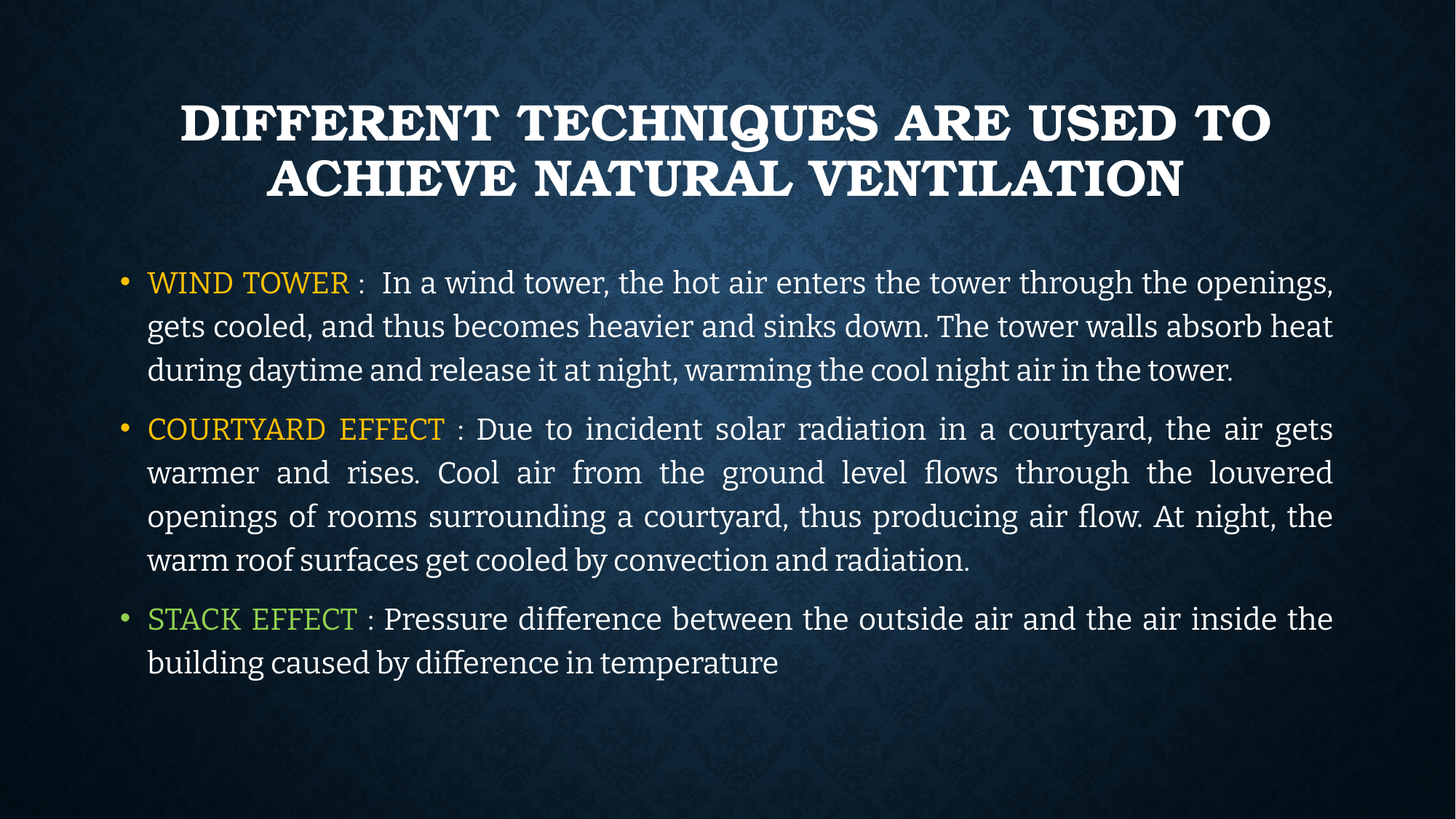

# DIFFERENT TECHNIQUES ARE USED TO ACHIEVE NATURAL VENTILATION
WIND TOWER :  In a wind tower, the hot air enters the tower through the openings, gets cooled, and thus becomes heavier and sinks down. The tower walls absorb heat during daytime and release it at night, warming the cool night air in the tower.
COURTYARD EFFECT : Due to incident solar radiation in a courtyard, the air gets warmer and rises. Cool air from the ground level flows through the louvered openings of rooms surrounding a courtyard, thus producing air flow. At night, the warm roof surfaces get cooled by convection and radiation.
STACK EFFECT : Pressure difference between the outside air and the air inside the building caused by difference in temperature